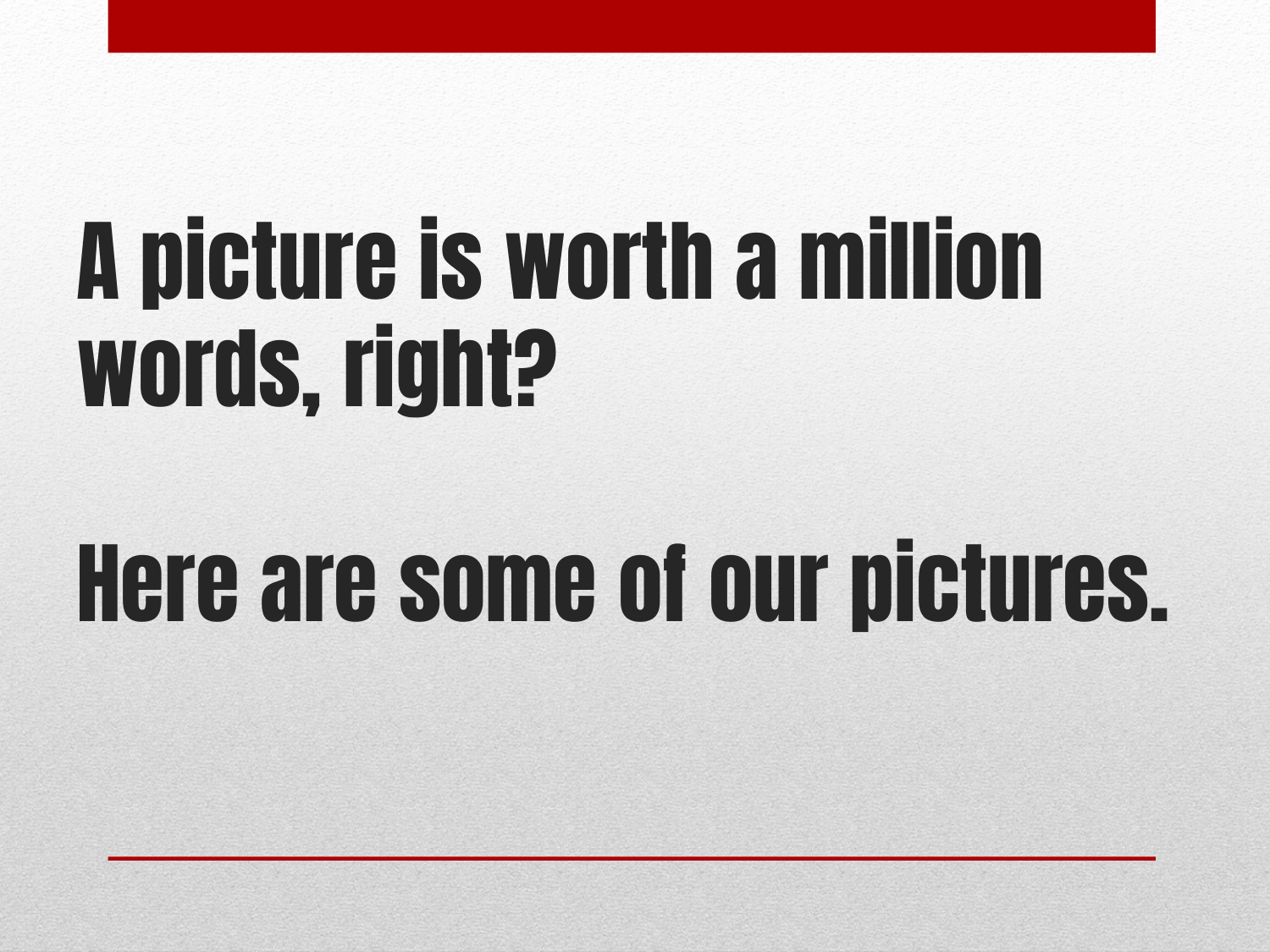

# A picture is worth a million words, right? Here are some of our pictures.